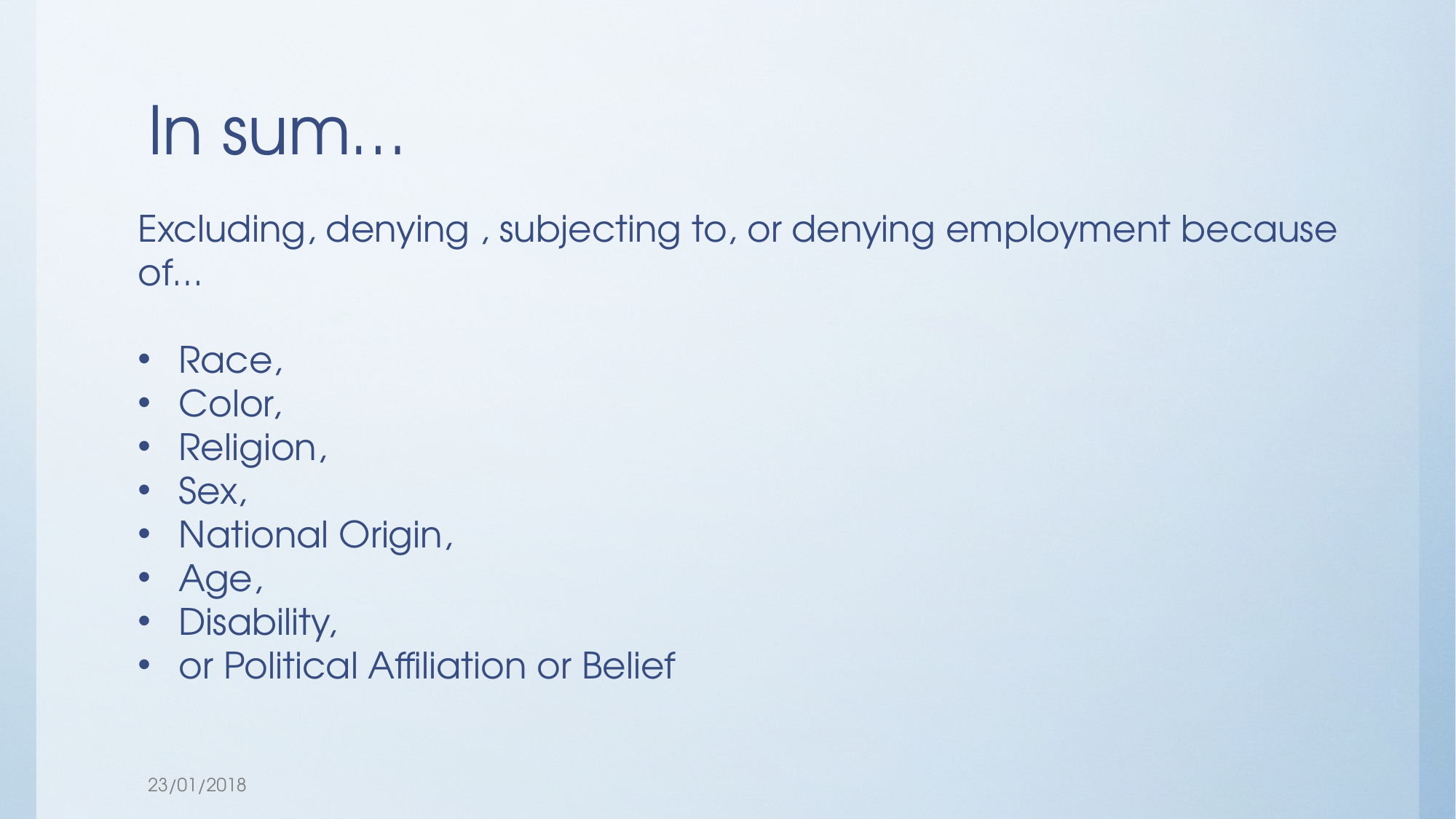

# In sum…
Excluding, denying , subjecting to, or denying employment because of…

Race,
Color,
Religion,
Sex,
National Origin,
Age,
Disability,
or Political Affiliation or Belief

23/01/2018